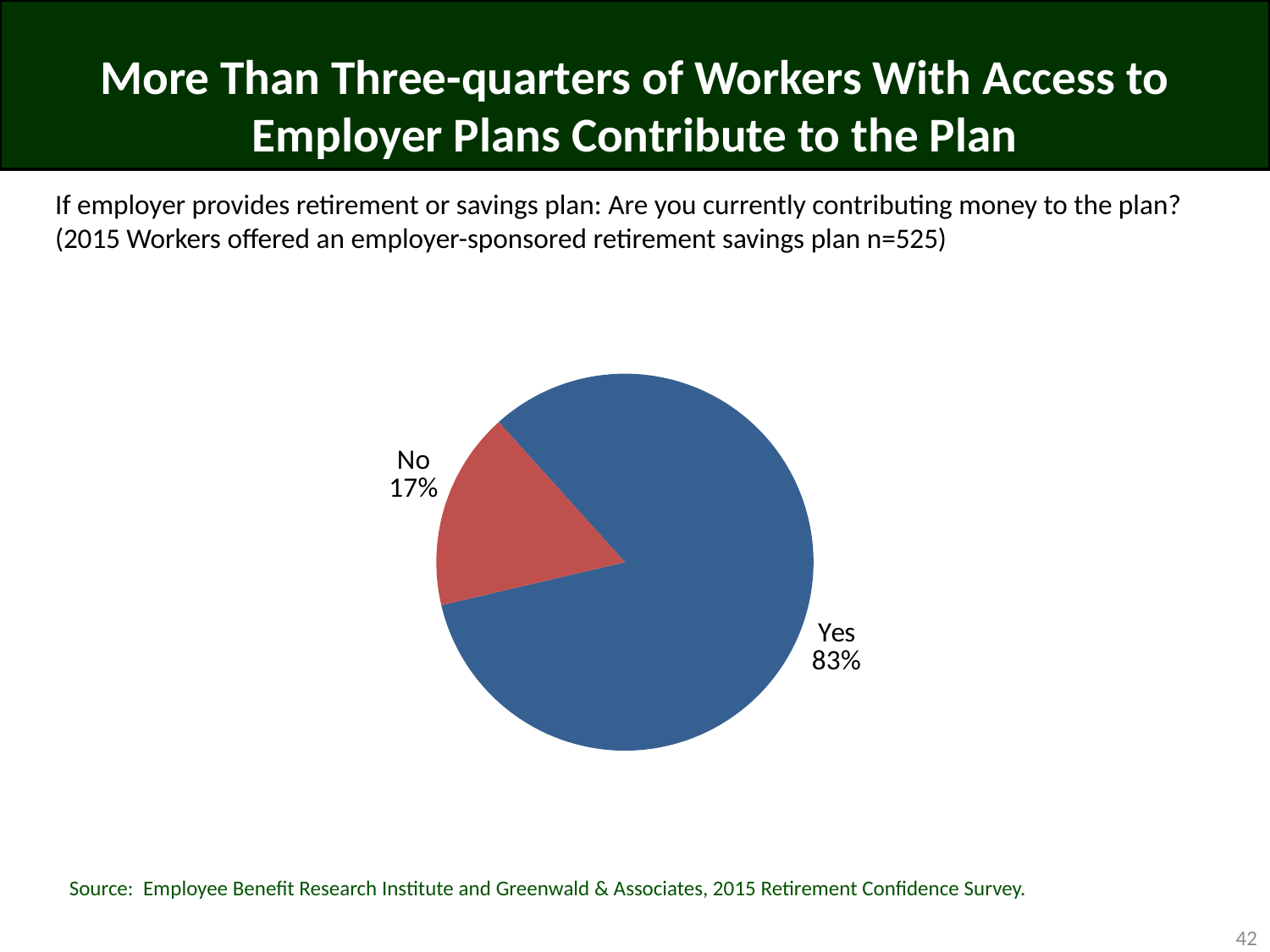

# More Than Three-quarters of Workers With Access to Employer Plans Contribute to the Plan
If employer provides retirement or savings plan: Are you currently contributing money to the plan? (2015 Workers offered an employer-sponsored retirement savings plan n=525)

### Chart

| Category | Column1 |
|---|---|
| Yes | 0.83 |
| No | 0.17 |
Source:  Employee Benefit Research Institute and Greenwald & Associates, 2015 Retirement Confidence Survey.
42